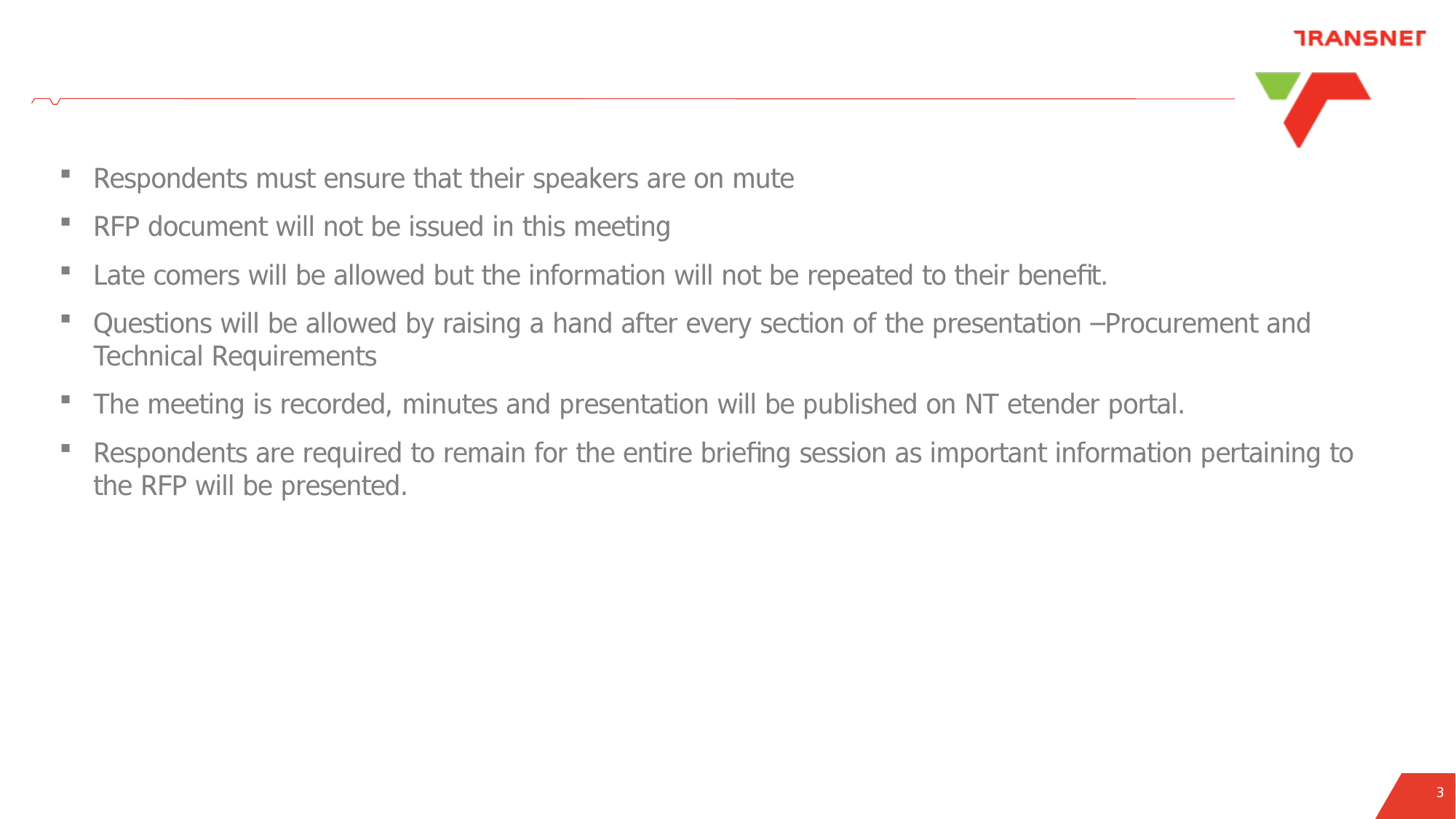

# Ground Rules
Respondents must ensure that their speakers are on mute
RFP document will not be issued in this meeting
Late comers will be allowed but the information will not be repeated to their benefit.
Questions will be allowed by raising a hand after every section of the presentation –Procurement and Technical Requirements
The meeting is recorded, minutes and presentation will be published on NT etender portal.
Respondents are required to remain for the entire briefing session as important information pertaining to the RFP will be presented.